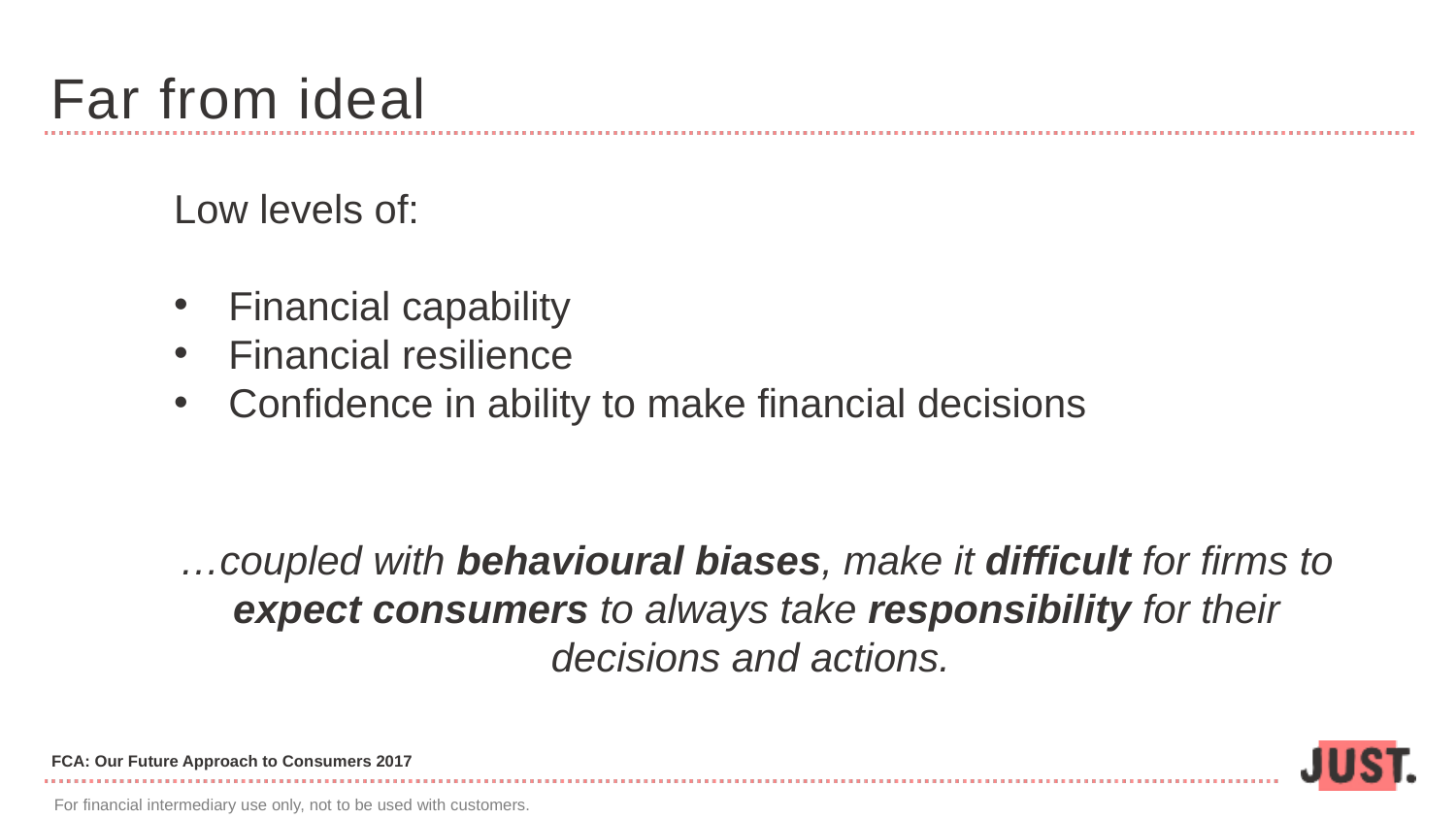

# Far from ideal
Low levels of:

Financial capability
Financial resilience
Confidence in ability to make financial decisions

…coupled with behavioural biases, make it difficult for firms to expect consumers to always take responsibility for their decisions and actions.
FCA: Our Future Approach to Consumers 2017
For financial intermediary use only, not to be used with customers.